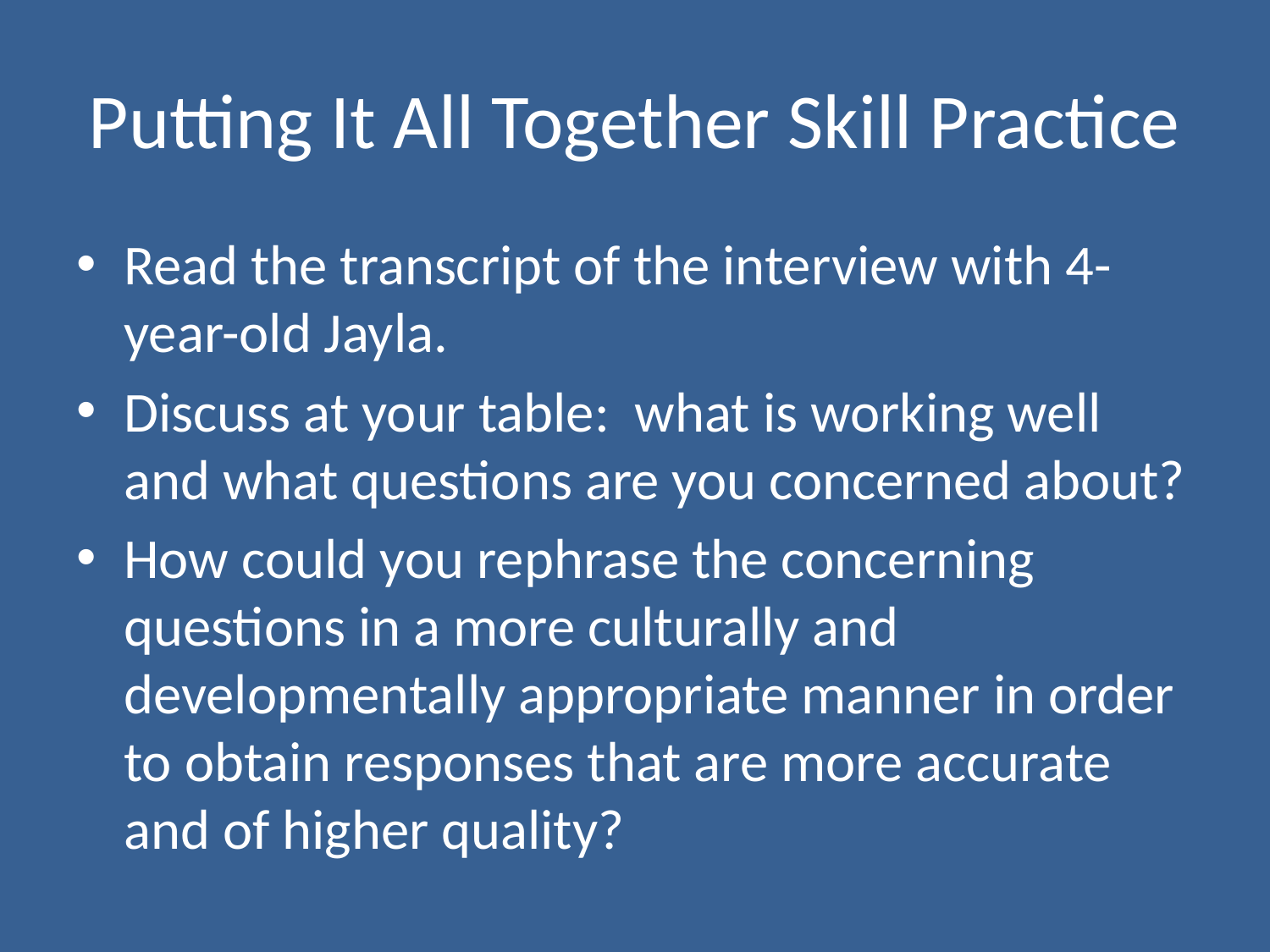

# Putting It All Together Skill Practice
Read the transcript of the interview with 4-year-old Jayla.
Discuss at your table:  what is working well and what questions are you concerned about?
How could you rephrase the concerning questions in a more culturally and developmentally appropriate manner in order to obtain responses that are more accurate and of higher quality?